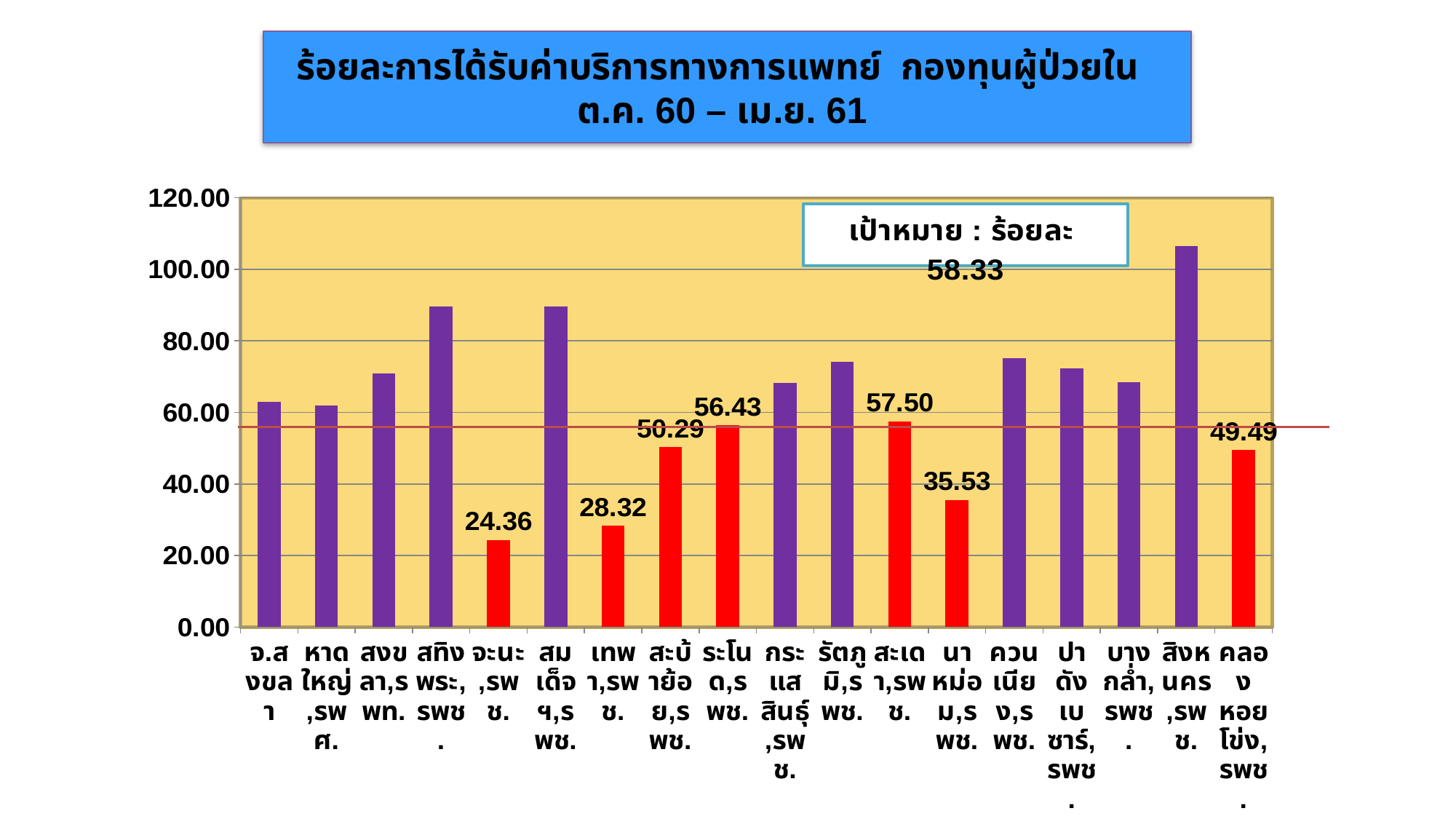

# ร้อยละการได้รับค่าบริการทางการแพทย์  กองทุนผู้ป่วยใน ต.ค. 60 – เม.ย. 61

### Chart

| Category | ร้อยละ |
|---|---|
| จ.สงขลา | 62.94 |
| หาดใหญ่,รพศ. | 61.88901454575315 |
| สงขลา,รพท. | 70.81014959642877 |
| สทิงพระ,รพช. | 89.62377787413064 |
| จะนะ,รพช. | 24.36272972119481 |
| สมเด็จฯ,รพช. | 89.67005042856361 |
| เทพา,รพช. | 28.323909201274706 |
| สะบ้าย้อย,รพช. | 50.28789607938936 |
| ระโนด,รพช. | 56.426025173750624 |
| กระแสสินธุ์,รพช. | 68.28461502736343 |
| รัตภูมิ,รพช. | 74.22268140725727 |
| สะเดา,รพช. | 57.49562930430749 |
| นาหม่อม,รพช. | 35.53482299838988 |
| ควนเนียง,รพช. | 75.17281803486323 |
| ปาดังเบซาร์,รพช. | 72.25253423701032 |
| บางกล่ำ,รพช. | 68.4827334310999 |
| สิงหนคร,รพช. | 106.43815831831574 |
| คลองหอยโข่ง,รพช. | 49.492007730847426 |